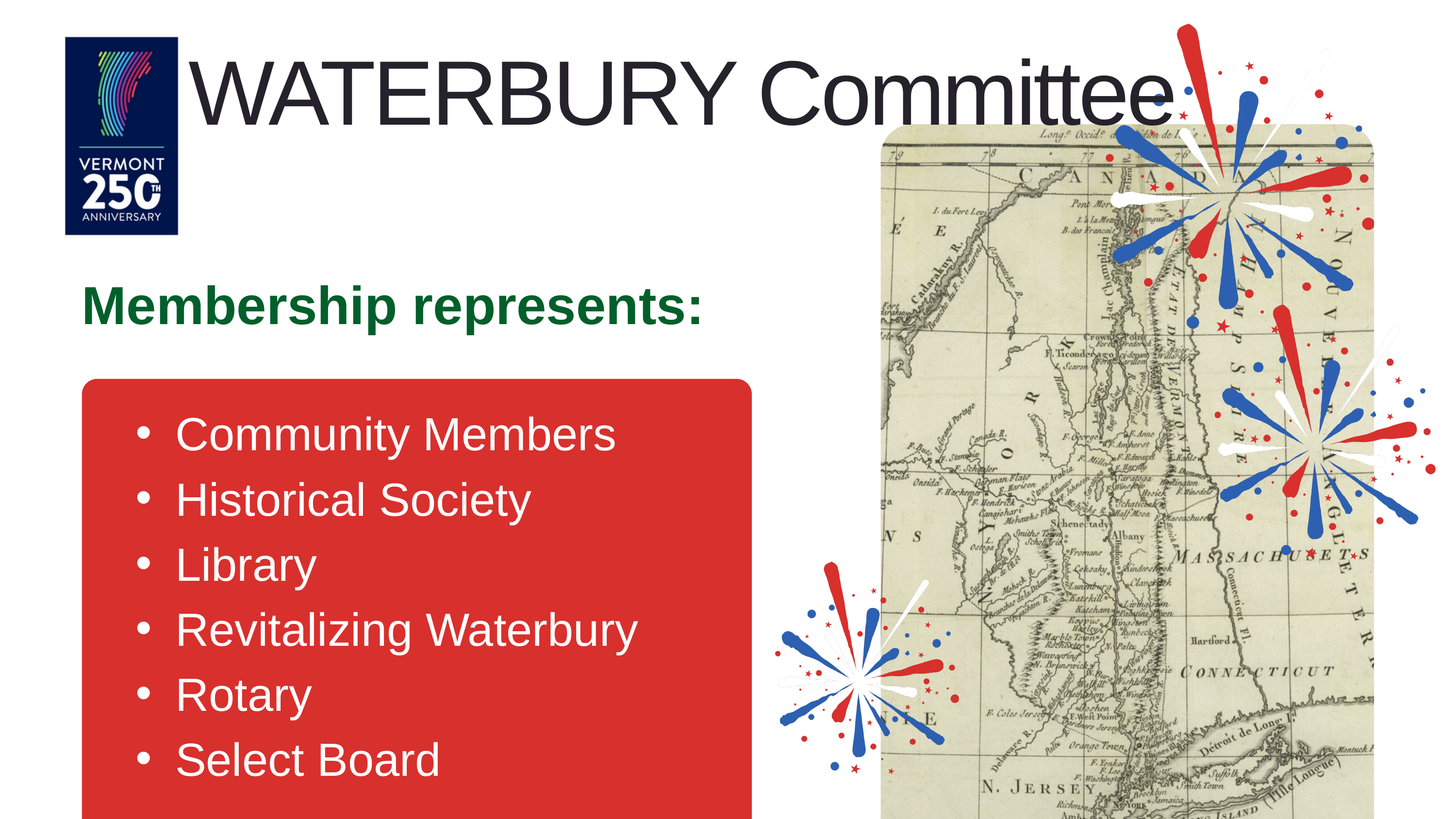

WATERBURY Committee

Membership represents:

Community Members
Historical Society
Library
Revitalizing Waterbury
Rotary
Select Board